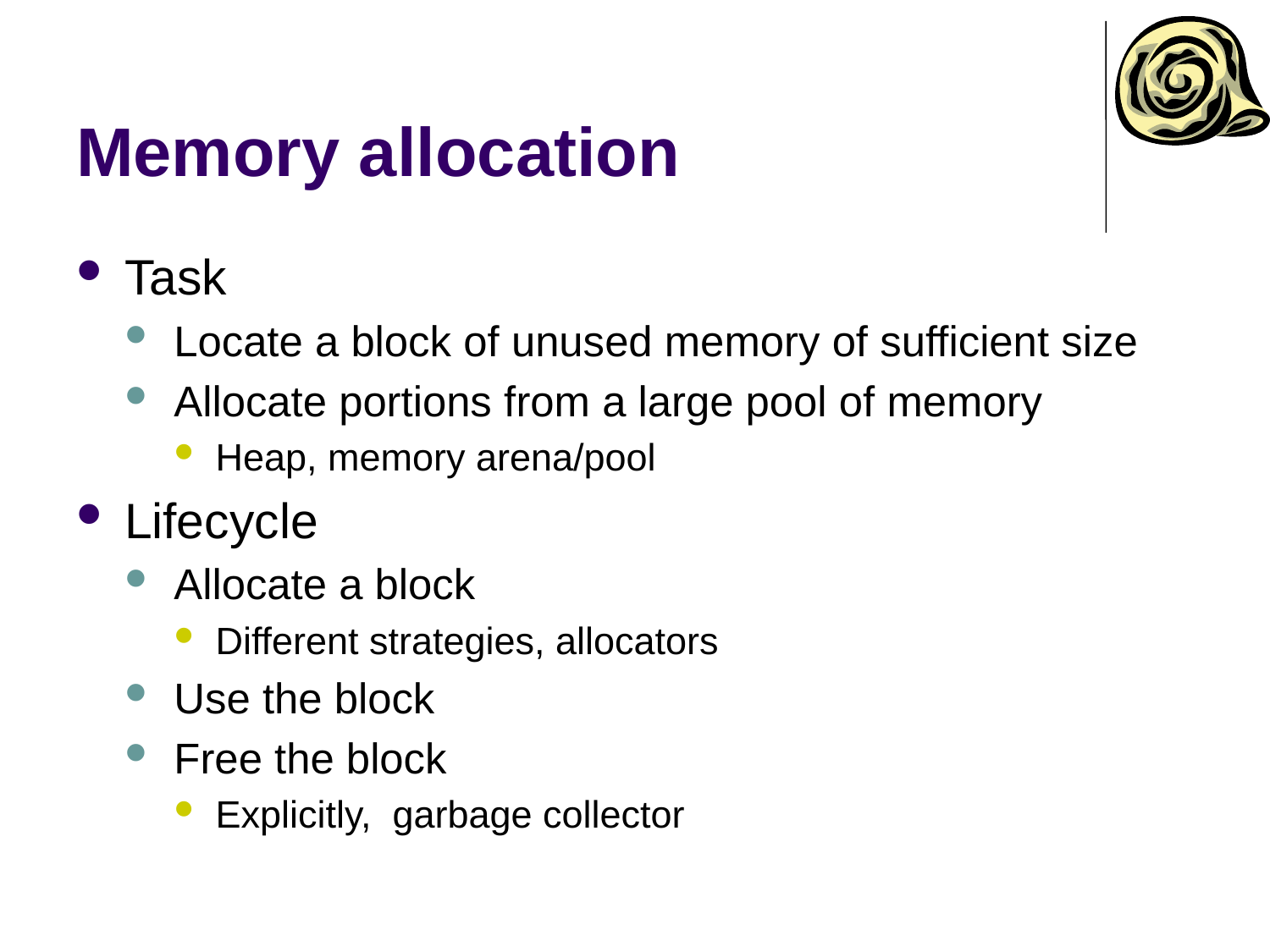

# Memory allocation
Task
Locate a block of unused memory of sufficient size
Allocate portions from a large pool of memory
Heap, memory arena/pool
Lifecycle
Allocate a block
Different strategies, allocators
Use the block
Free the block
Explicitly,  garbage collector